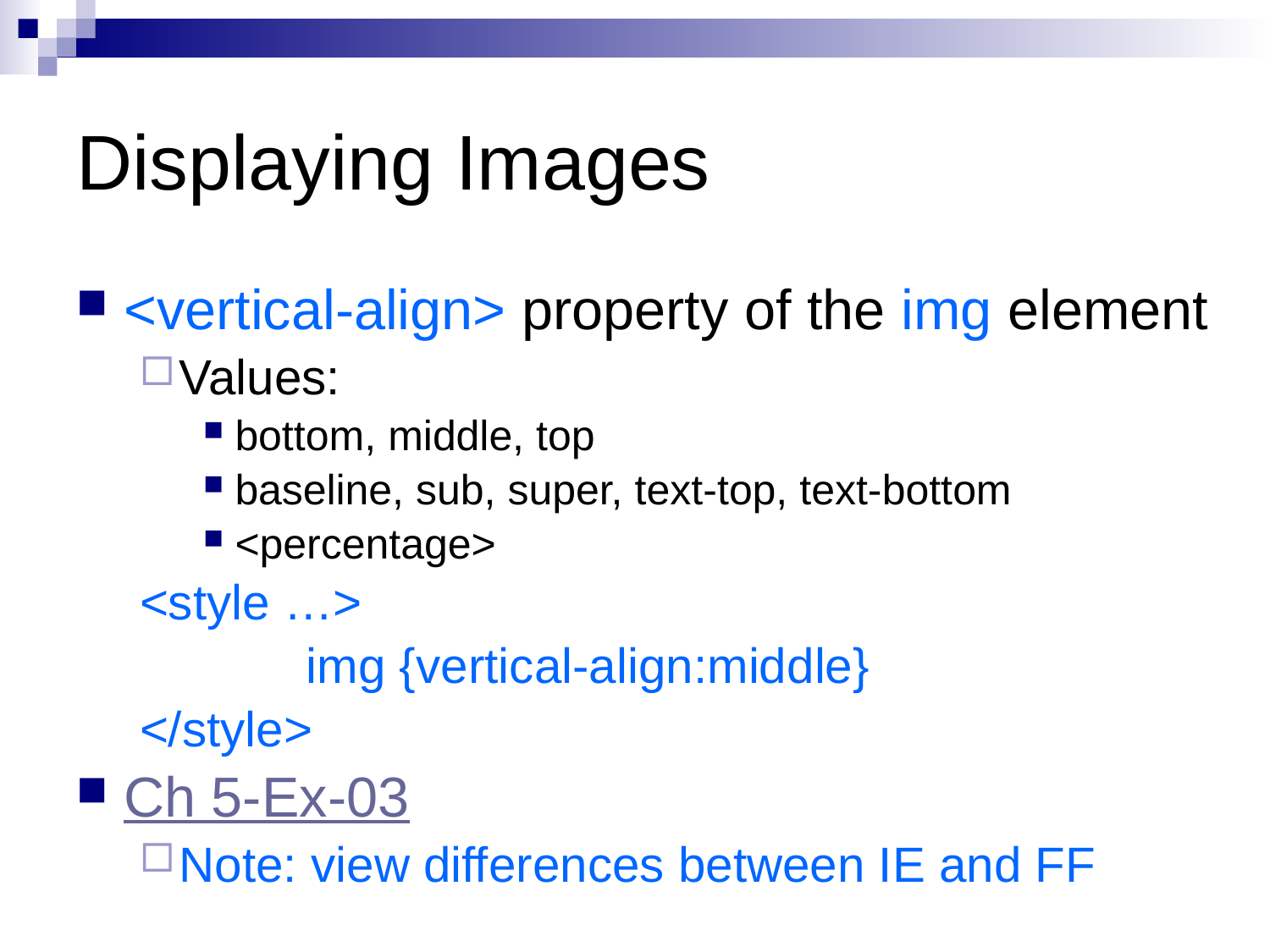

# Displaying Images
<vertical-align> property of the img element
Values:
bottom, middle, top
baseline, sub, super, text-top, text-bottom
<percentage>
<style …>
		img {vertical-align:middle}
</style>
Ch 5-Ex-03
Note: view differences between IE and FF